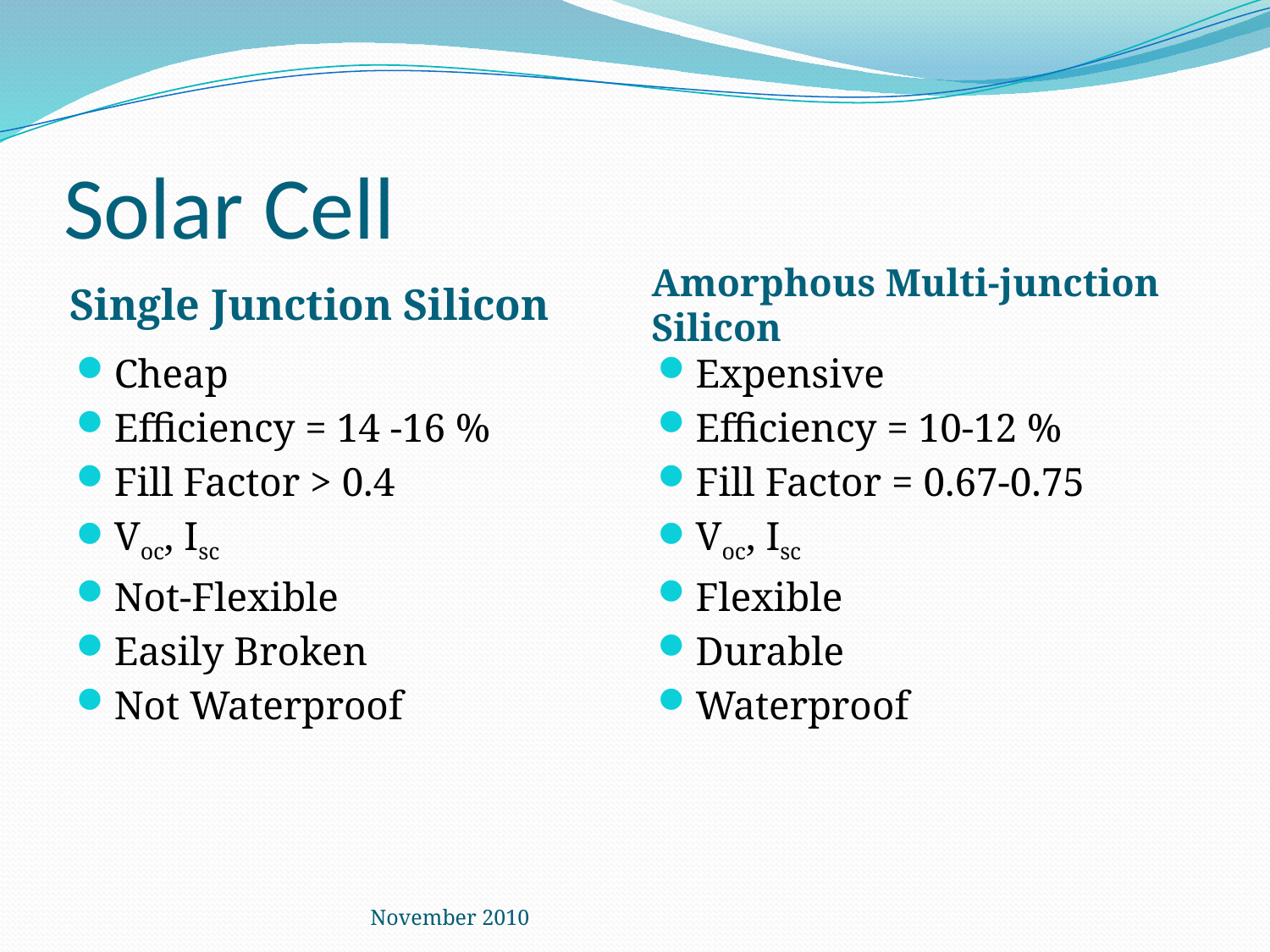

# Solar Cell
Single Junction Silicon
Amorphous Multi-junction Silicon
Cheap
Efficiency = 14 -16 %
Fill Factor > 0.4
Voc, Isc
Not-Flexible
Easily Broken
Not Waterproof

Expensive
Efficiency = 10-12 %
Fill Factor = 0.67-0.75
Voc, Isc
Flexible
Durable
Waterproof

November 2010